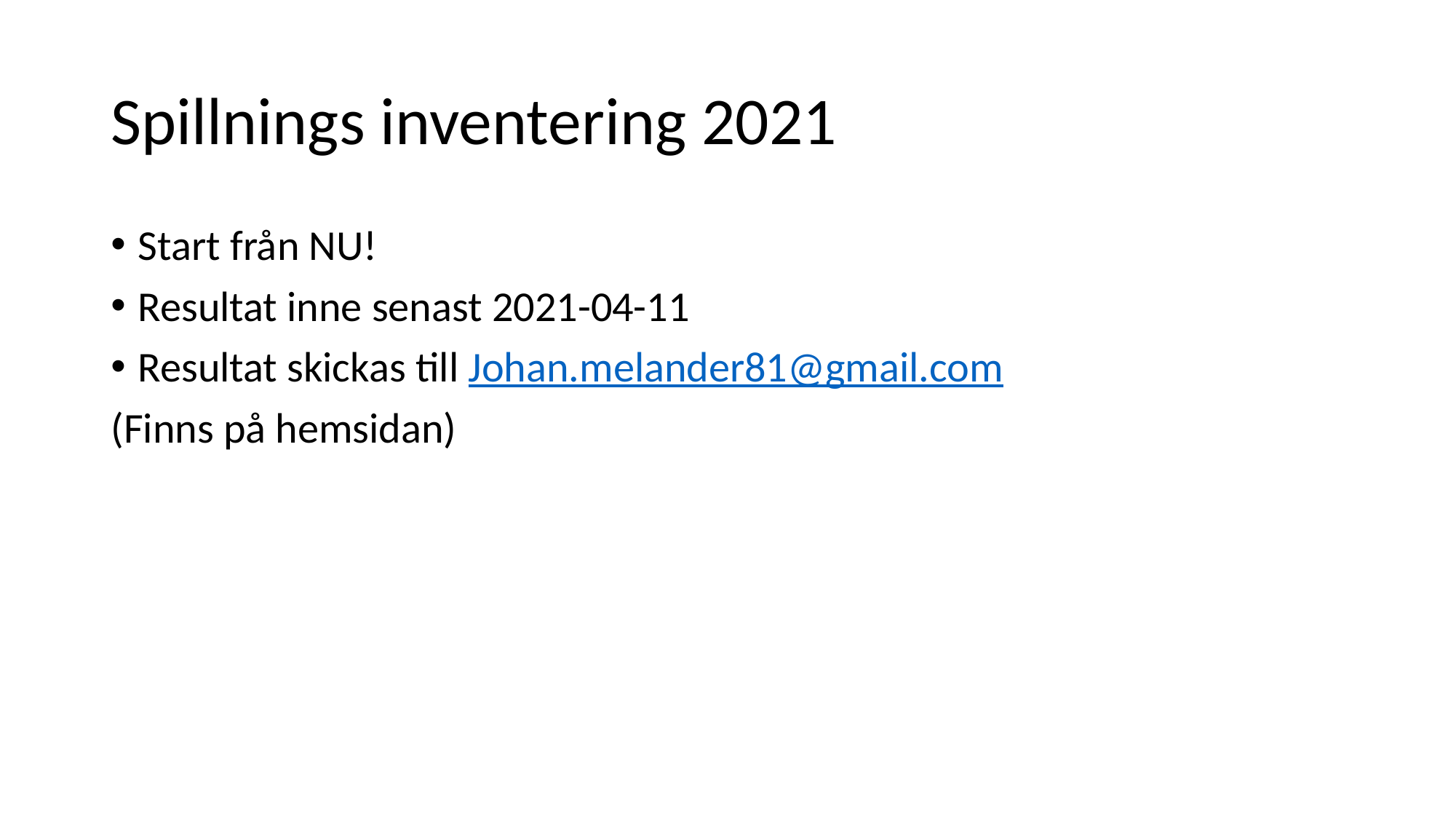

# Spillnings inventering 2021
Start från NU!
Resultat inne senast 2021-04-11
Resultat skickas till Johan.melander81@gmail.com
(Finns på hemsidan)